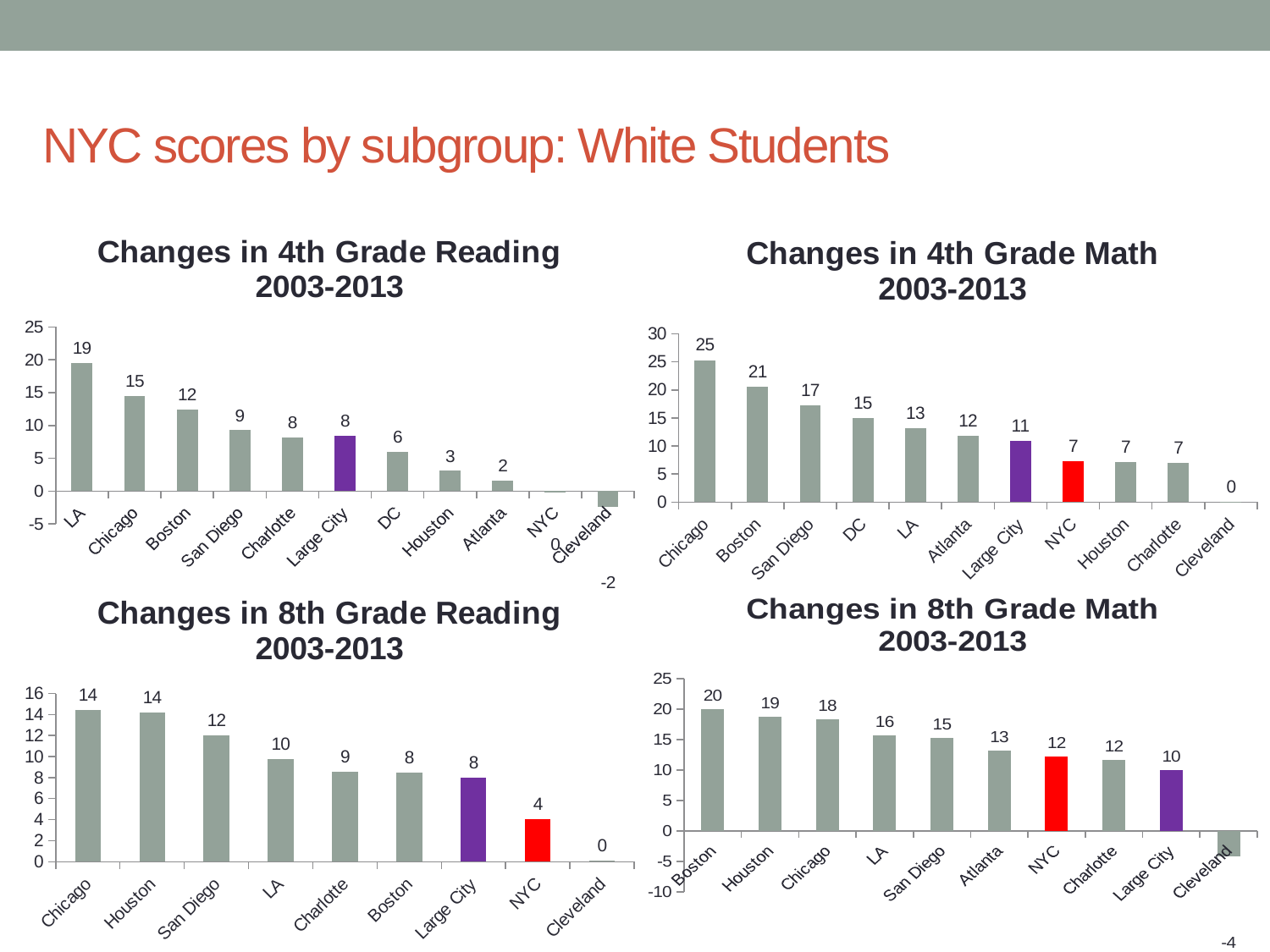

# NYC scores by subgroup: White Students

### Chart: Changes in 4th Grade Reading 2003-2013

| Category |  |
|---|---|
| LA | 19.459822810361004 |
| Chicago | 14.513520817521027 |
| Boston | 12.471958391958992 |
| San Diego | 9.279444257577012 |
| Charlotte | 8.159034514165995 |
| Large City | 8.478307820819992 |
| DC | 6.035036271738022 |
| Houston | 3.110655399533016 |
| Atlanta | 1.6336898195879996 |
| NYC | -0.1798684147790084 |
| Cleveland | -2.343054972125998 |

### Chart: Changes in 4th Grade Math 2003-2013

| Category |  |
|---|---|
| Chicago | 25.318870727691007 |
| Boston | 20.514907679219988 |
| San Diego | 17.289026769721005 |
| DC | 15.014525424193948 |
| LA | 13.176386540481019 |
| Atlanta | 11.837664706345038 |
| Large City | 10.91803224404299 |
| NYC | 7.248226865342019 |
| Houston | 7.144946455157964 |
| Charlotte | 6.920930454216034 |
| Cleveland | 0.061987852762996454 |

### Chart: Changes in 8th Grade Reading 2003-2013

| Category |  |
|---|---|
| Chicago | 14.399625034557005 |
| Houston | 14.166593369790007 |
| San Diego | 11.979903199522028 |
| LA | 9.780667150651993 |
| Charlotte | 8.51386436607396 |
| Boston | 8.496022257330026 |
| Large City | 7.984678579636011 |
| NYC | 4.0454711369220036 |
| Cleveland | 0.13681675989099062 |

### Chart: Changes in 8th Grade Math 2003-2013

| Category |  |
|---|---|
| Boston | 20.038807281252048 |
| Houston | 18.66587852622405 |
| Chicago | 18.33891026153202 |
| LA | 15.70376885400401 |
| San Diego | 15.260527208610029 |
| Atlanta | 13.225956472331006 |
| NYC | 12.169418765170008 |
| Charlotte | 11.654692394744984 |
| Large City | 9.987745792718044 |
| Cleveland | -4.2176834868189985 |